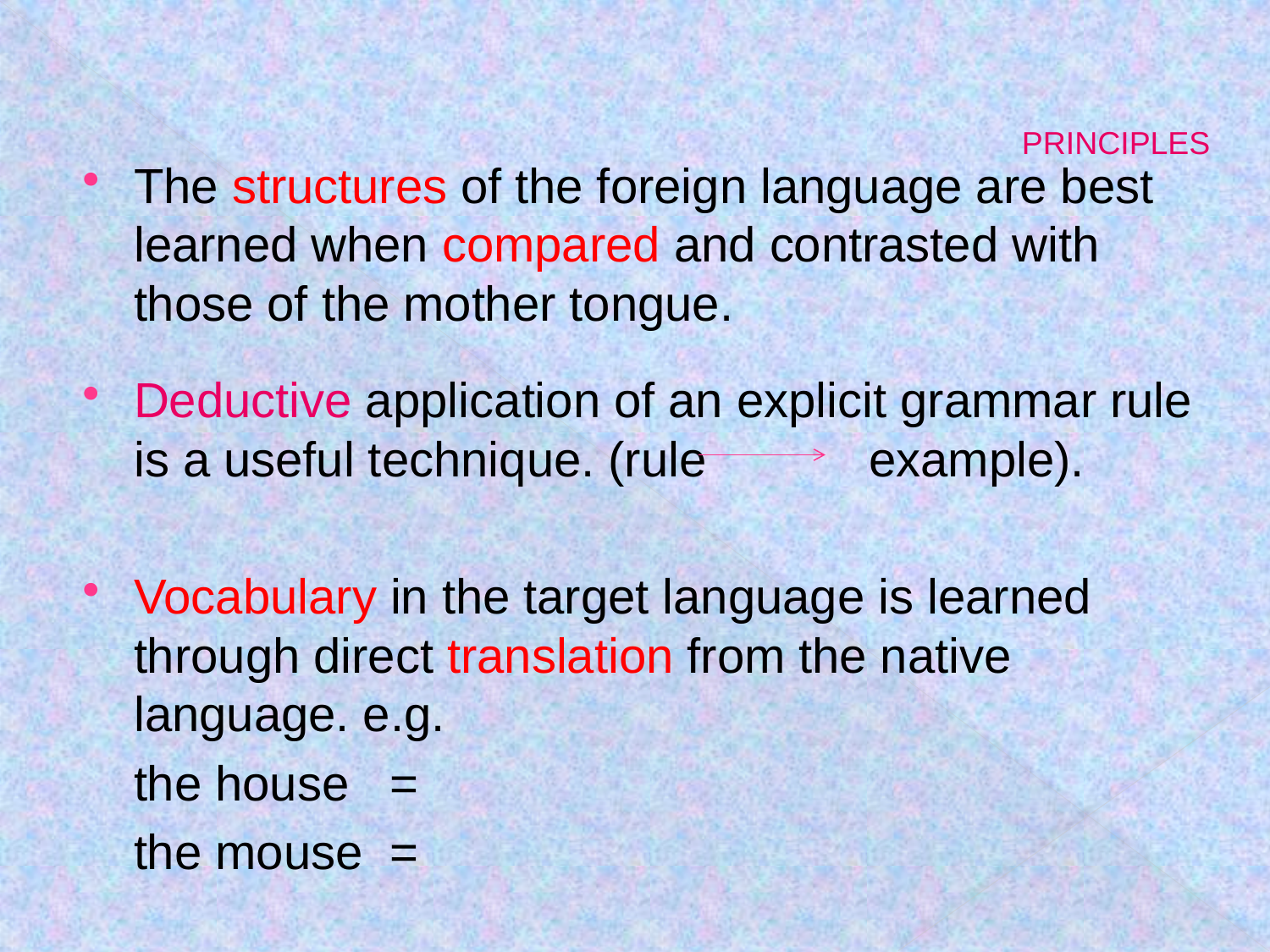

PRINCIPLES
The structures of the foreign language are best learned when compared and contrasted with those of the mother tongue.

Deductive application of an explicit grammar rule is a useful technique. (rule            example).

Vocabulary in the target language is learned through direct translation from the native language. e.g.
			the house   =
			the mouse  =